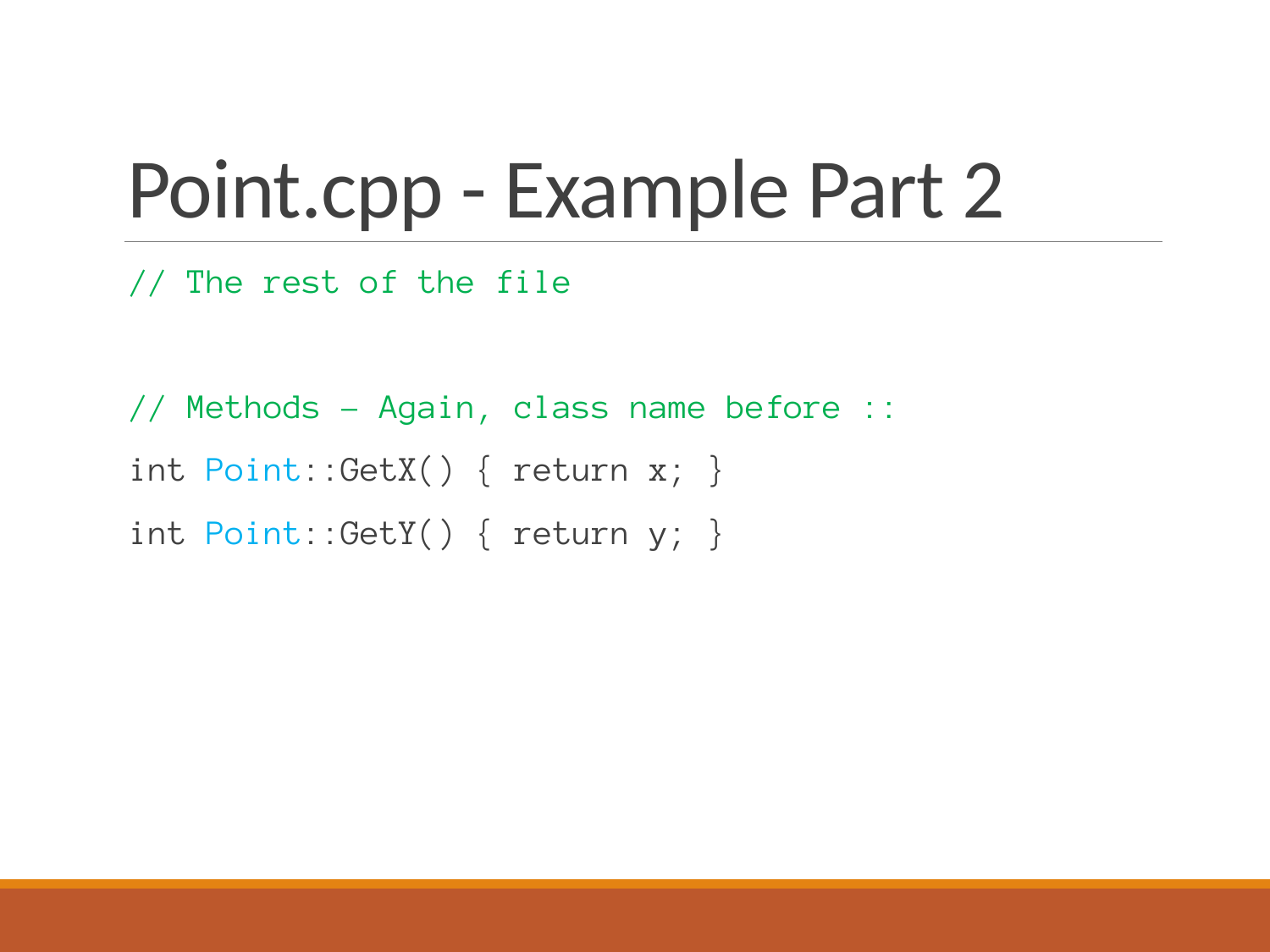

# Point.cpp - Example Part 2
// The rest of the file

// Methods – Again, class name before ::
int Point::GetX() { return x; }
int Point::GetY() { return y; }